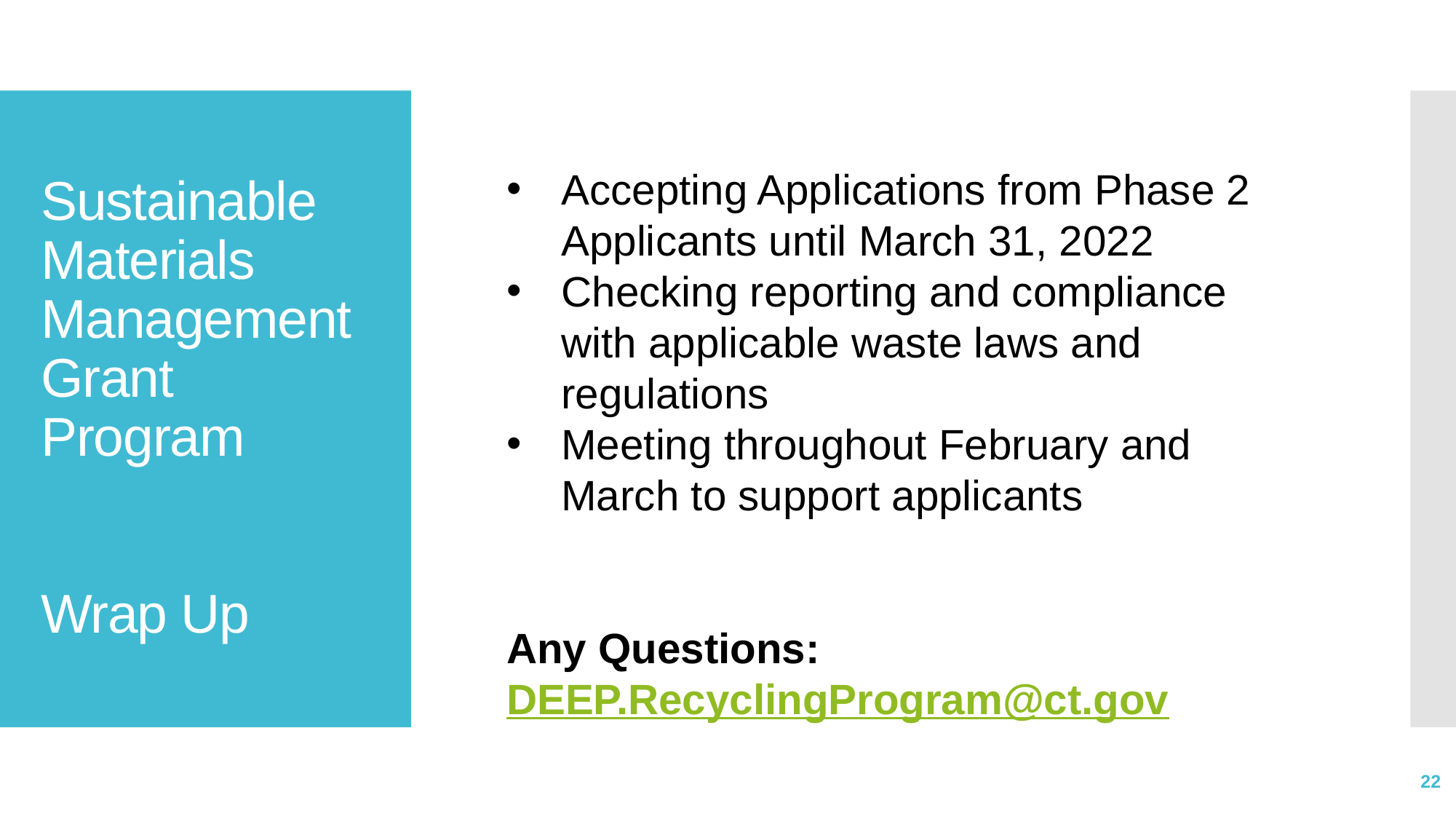

Accepting Applications from Phase 2 Applicants until March 31, 2022
Checking reporting and compliance with applicable waste laws and regulations
Meeting throughout February and March to support applicants

Any Questions: DEEP.RecyclingProgram@ct.gov
# Sustainable Materials Management Grant Program Wrap Up
22